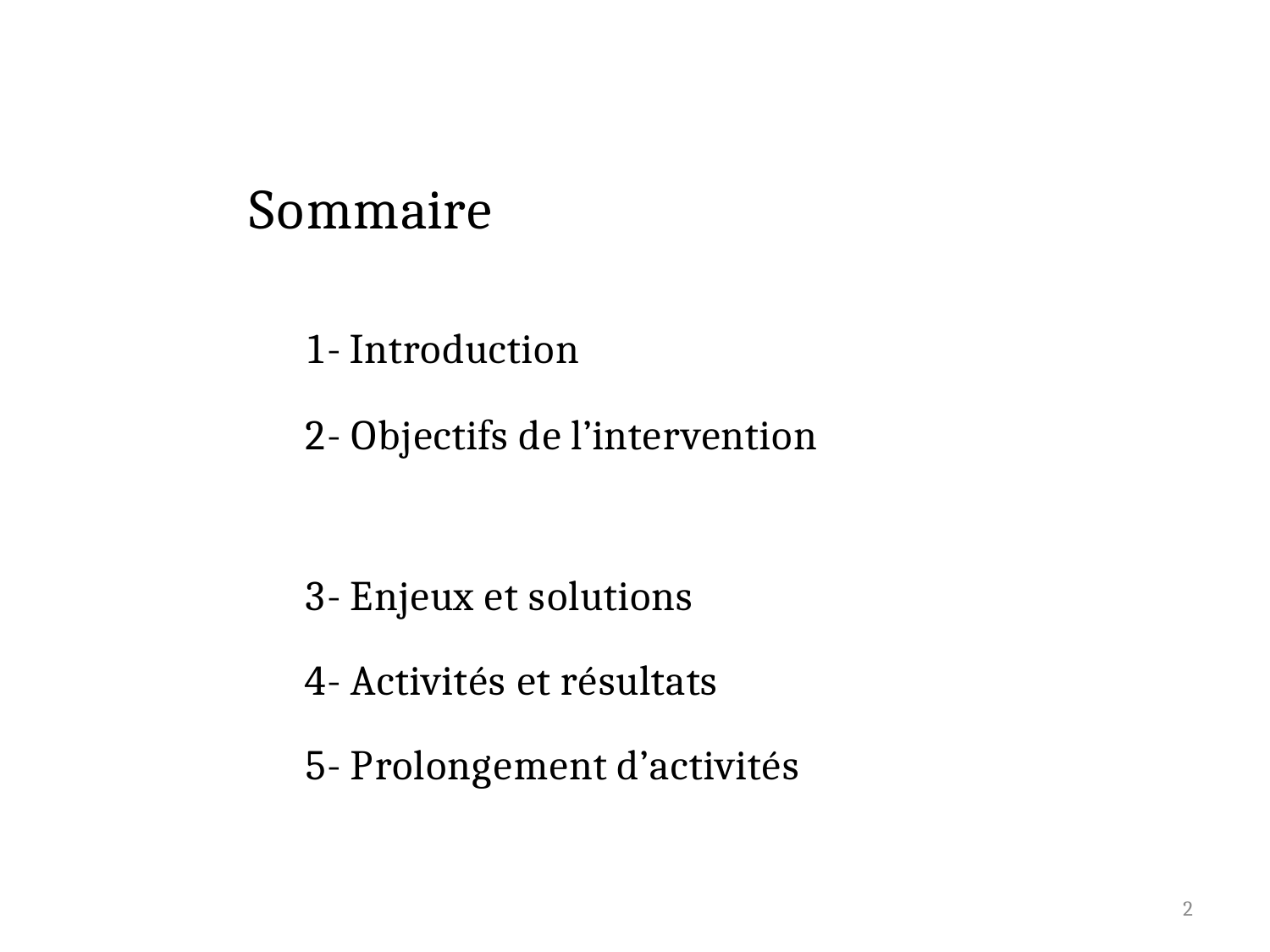

# Sommaire

		1- Introduction
		2- Objectifs de l’intervention
		3- Enjeux et solutions
		4- Activités et résultats
		5- Prolongement d’activités

2